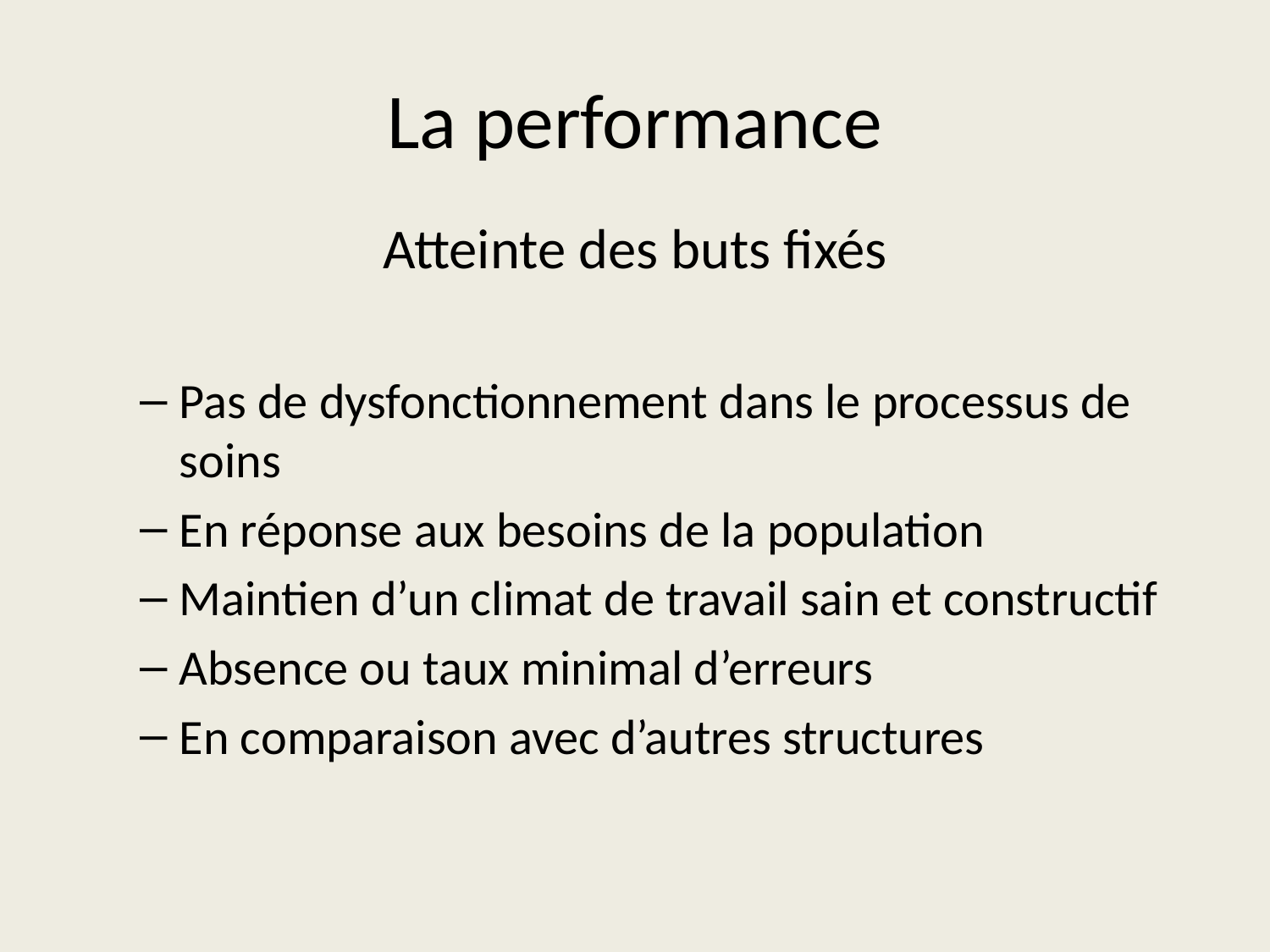

# La performance
Atteinte des buts fixés

Pas de dysfonctionnement dans le processus de soins
En réponse aux besoins de la population
Maintien d’un climat de travail sain et constructif
Absence ou taux minimal d’erreurs
En comparaison avec d’autres structures